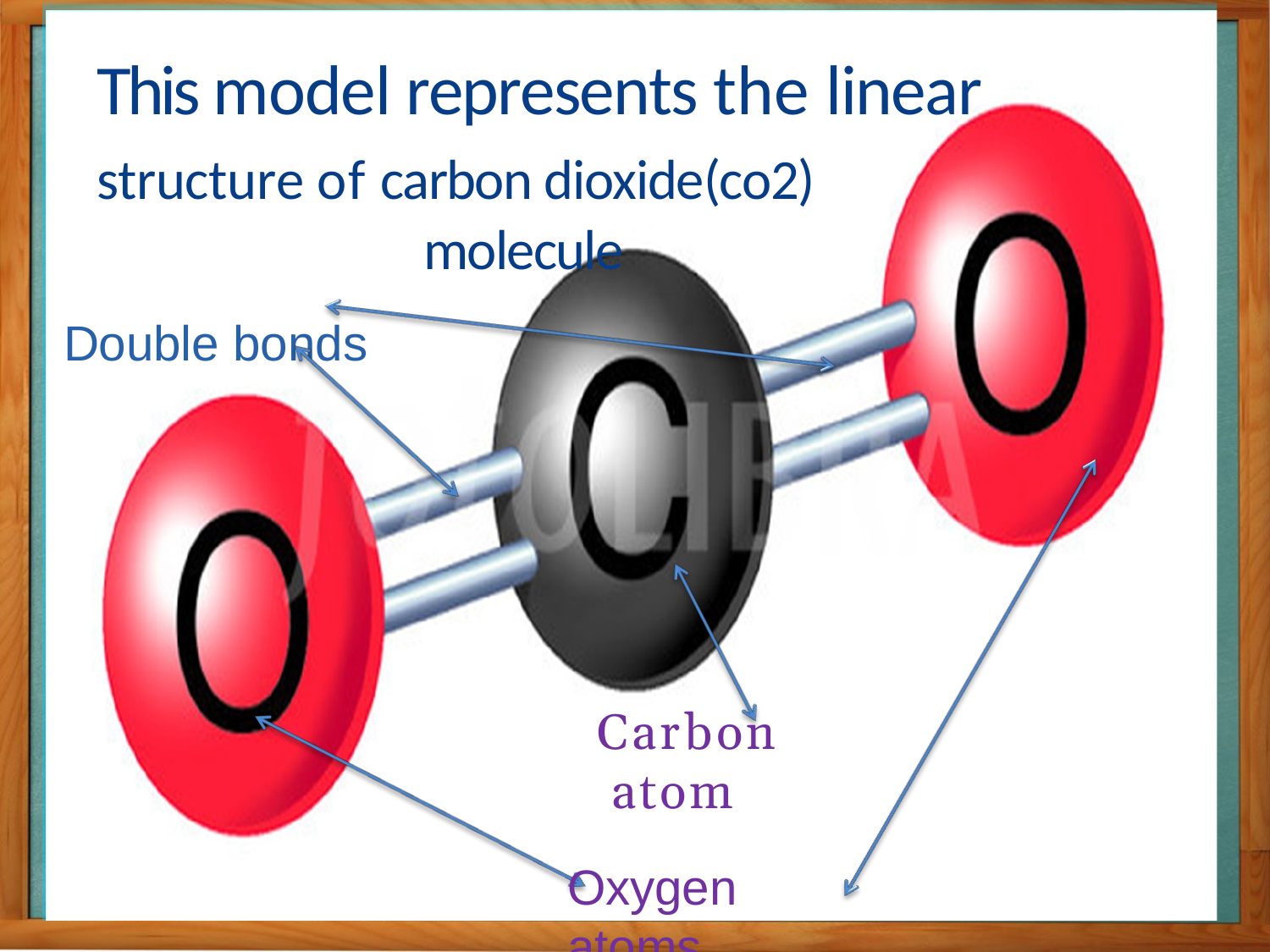

# This model represents the linear
 structure of carbon dioxide(co2)  molecule
Double bonds

Carbon  atom
Oxygen atoms